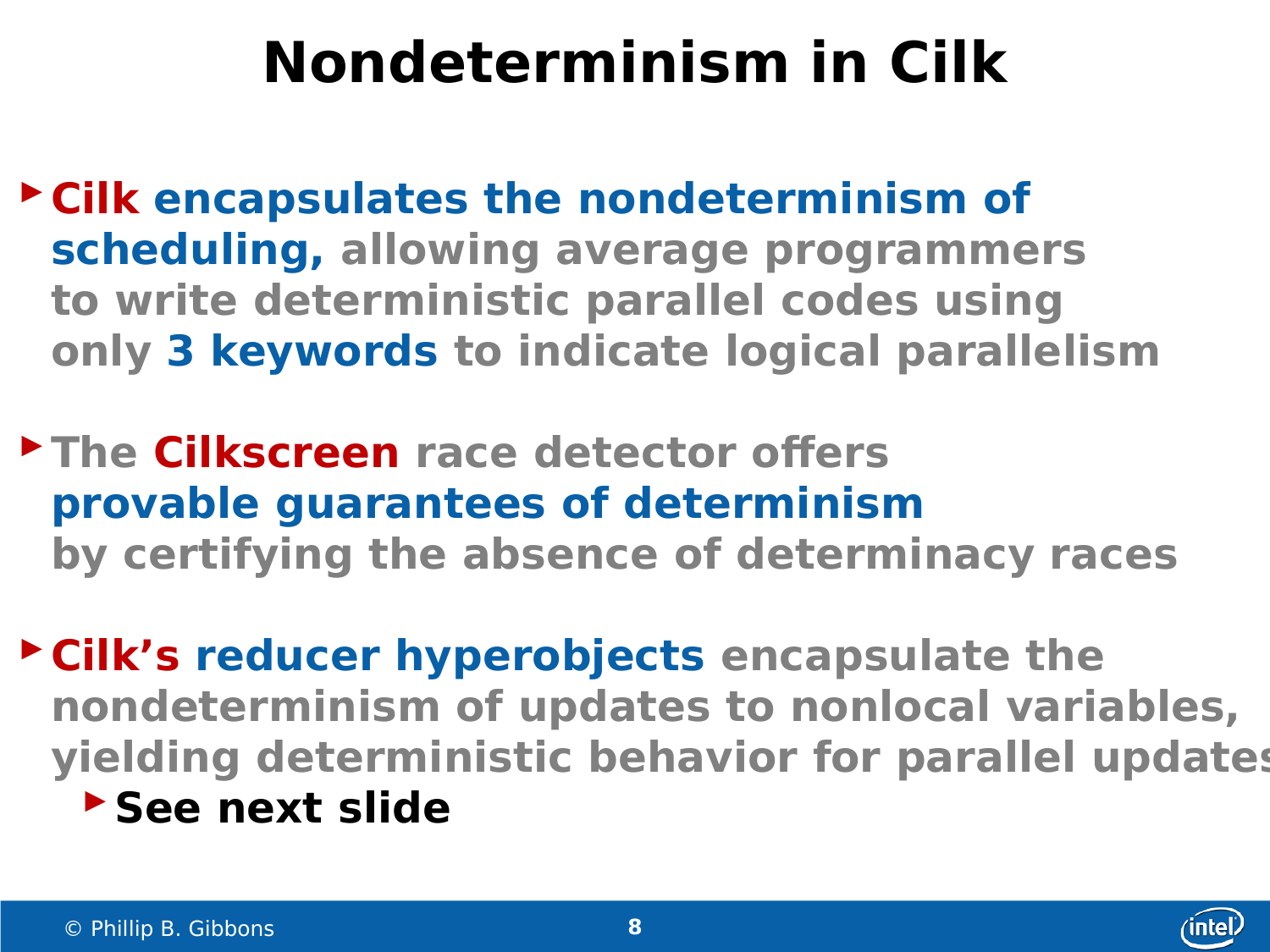

# Nondeterminism in Cilk
Cilk encapsulates the nondeterminism of
scheduling, allowing average programmers
to write deterministic parallel codes using
only 3 keywords to indicate logical parallelism

The Cilkscreen race detector offers
provable guarantees of determinism
by certifying the absence of determinacy races

Cilk’s reducer hyperobjects encapsulate the
nondeterminism of updates to nonlocal variables,
yielding deterministic behavior for parallel updates
See next slide